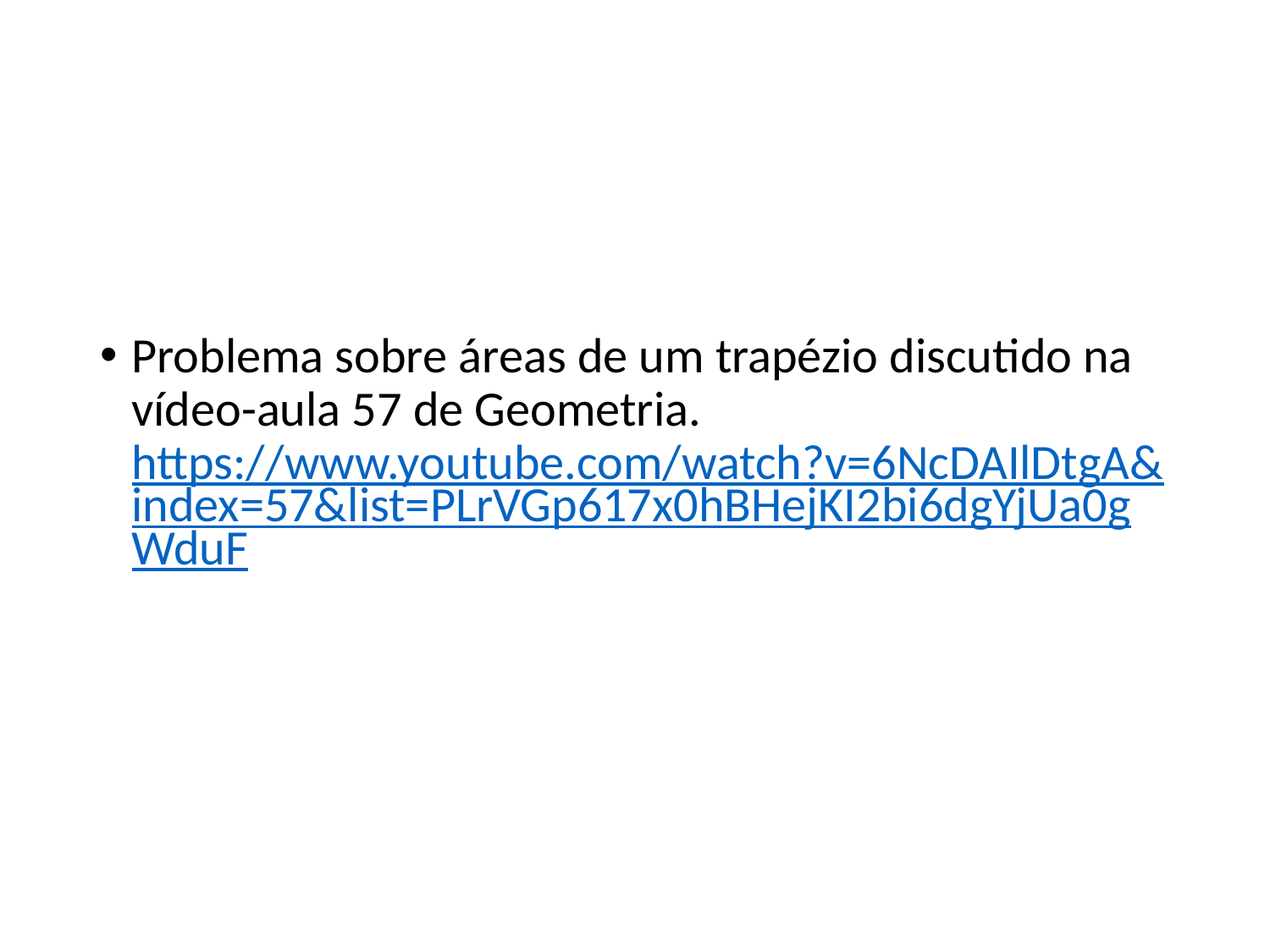

#

Problema sobre áreas de um trapézio discutido na vídeo-aula 57 de Geometria. https://www.youtube.com/watch?v=6NcDAIlDtgA&index=57&list=PLrVGp617x0hBHejKI2bi6dgYjUa0gWduF